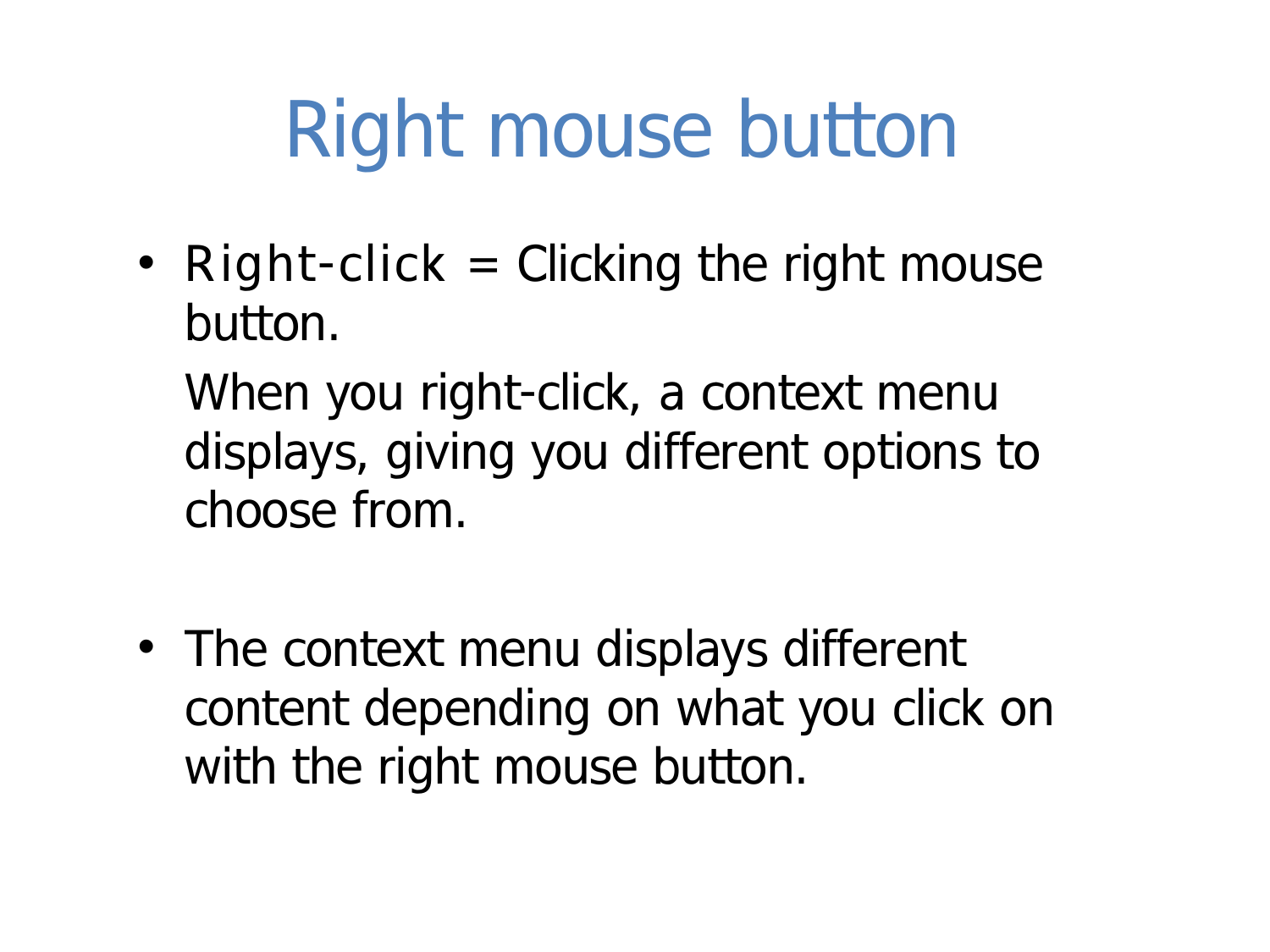

Right mouse button
Right-click = Clicking the right mouse button.
	When you right-click, a context menu displays, giving you different options to choose from.

The context menu displays different content depending on what you click on with the right mouse button.